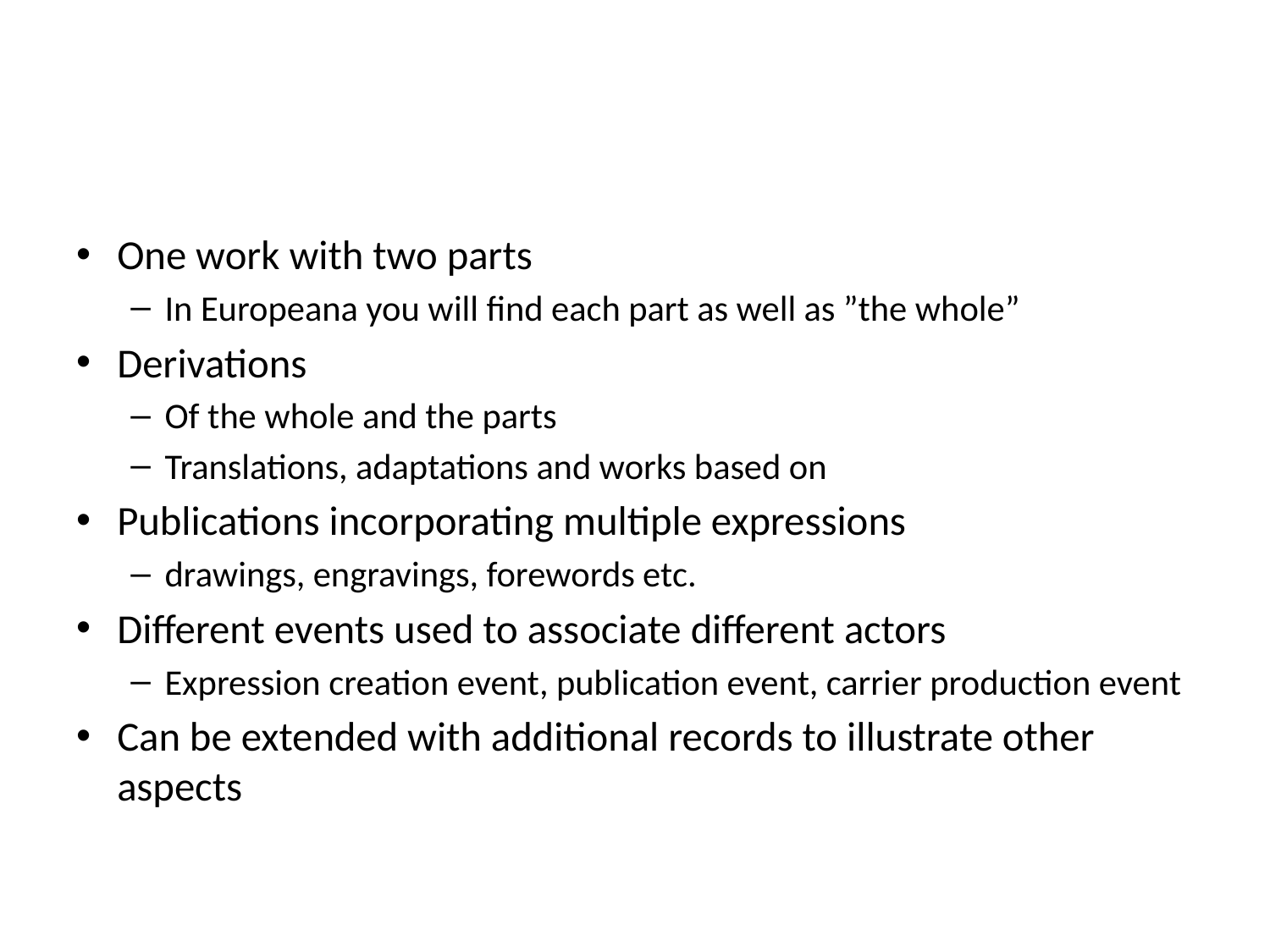

#
One work with two parts
In Europeana you will find each part as well as ”the whole”
Derivations
Of the whole and the parts
Translations, adaptations and works based on
Publications incorporating multiple expressions
drawings, engravings, forewords etc.
Different events used to associate different actors
Expression creation event, publication event, carrier production event
Can be extended with additional records to illustrate other aspects